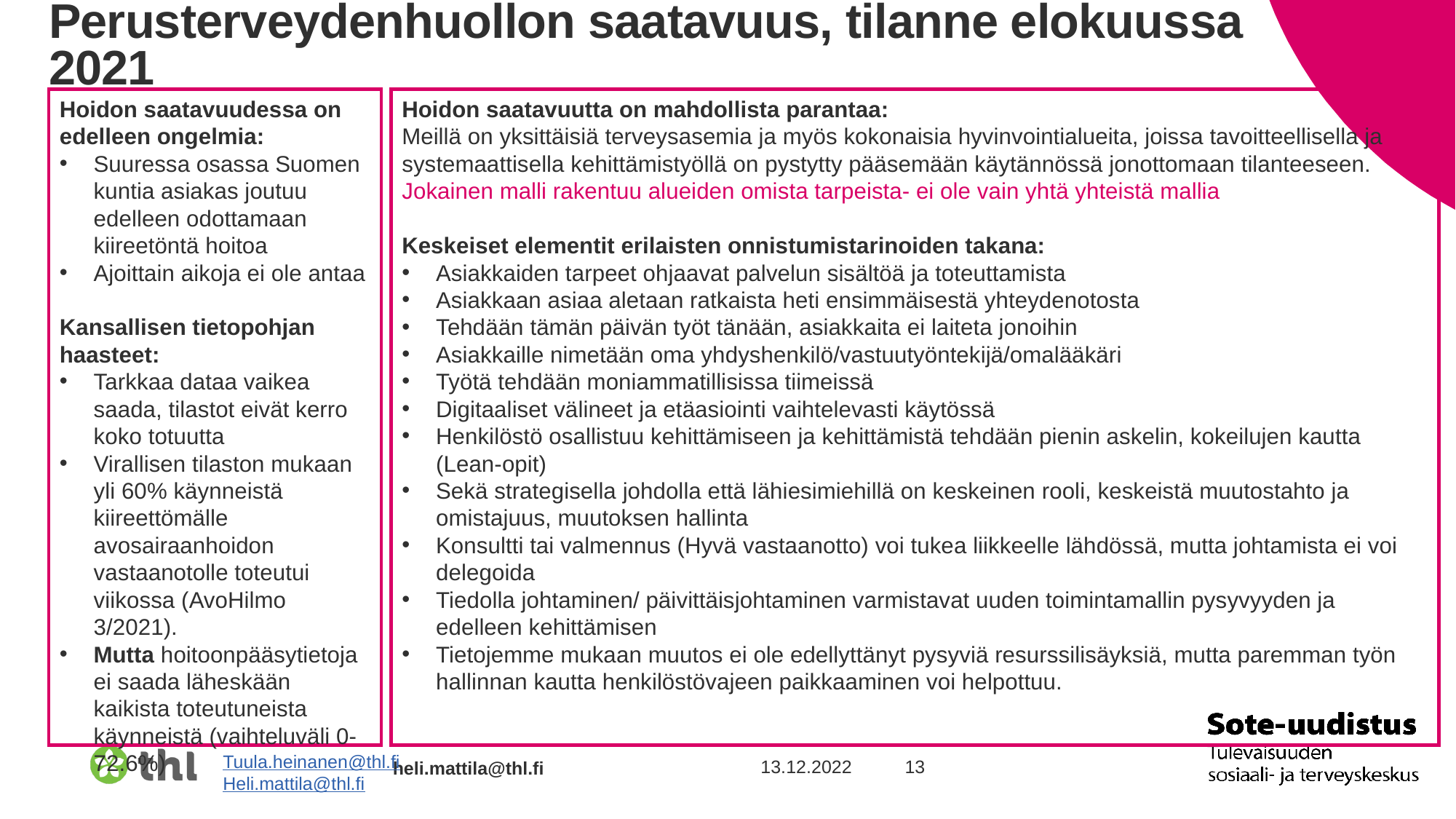

# Perusterveydenhuollon saatavuus, tilanne elokuussa 2021
Hoidon saatavuudessa on edelleen ongelmia:
Suuressa osassa Suomen kuntia asiakas joutuu edelleen odottamaan kiireetöntä hoitoa
Ajoittain aikoja ei ole antaa

Kansallisen tietopohjan haasteet:
Tarkkaa dataa vaikea saada, tilastot eivät kerro koko totuutta
Virallisen tilaston mukaan yli 60% käynneistä kiireettömälle avosairaanhoidon vastaanotolle toteutui viikossa (AvoHilmo 3/2021).
Mutta hoitoonpääsytietoja ei saada läheskään kaikista toteutuneista käynneistä (vaihteluväli 0-72.6%)
Hoidon saatavuutta on mahdollista parantaa:
Meillä on yksittäisiä terveysasemia ja myös kokonaisia hyvinvointialueita, joissa tavoitteellisella ja systemaattisella kehittämistyöllä on pystytty pääsemään käytännössä jonottomaan tilanteeseen.
Jokainen malli rakentuu alueiden omista tarpeista- ei ole vain yhtä yhteistä mallia

Keskeiset elementit erilaisten onnistumistarinoiden takana:
Asiakkaiden tarpeet ohjaavat palvelun sisältöä ja toteuttamista
Asiakkaan asiaa aletaan ratkaista heti ensimmäisestä yhteydenotosta
Tehdään tämän päivän työt tänään, asiakkaita ei laiteta jonoihin
Asiakkaille nimetään oma yhdyshenkilö/vastuutyöntekijä/omalääkäri
Työtä tehdään moniammatillisissa tiimeissä
Digitaaliset välineet ja etäasiointi vaihtelevasti käytössä
Henkilöstö osallistuu kehittämiseen ja kehittämistä tehdään pienin askelin, kokeilujen kautta (Lean-opit)
Sekä strategisella johdolla että lähiesimiehillä on keskeinen rooli, keskeistä muutostahto ja omistajuus, muutoksen hallinta
Konsultti tai valmennus (Hyvä vastaanotto) voi tukea liikkeelle lähdössä, mutta johtamista ei voi delegoida
Tiedolla johtaminen/ päivittäisjohtaminen varmistavat uuden toimintamallin pysyvyyden ja edelleen kehittämisen
Tietojemme mukaan muutos ei ole edellyttänyt pysyviä resurssilisäyksiä, mutta paremman työn hallinnan kautta henkilöstövajeen paikkaaminen voi helpottuu.

Tuula.heinanen@thl.fi
Heli.mattila@thl.fi

13.12.2022
13
heli.mattila@thl.fi